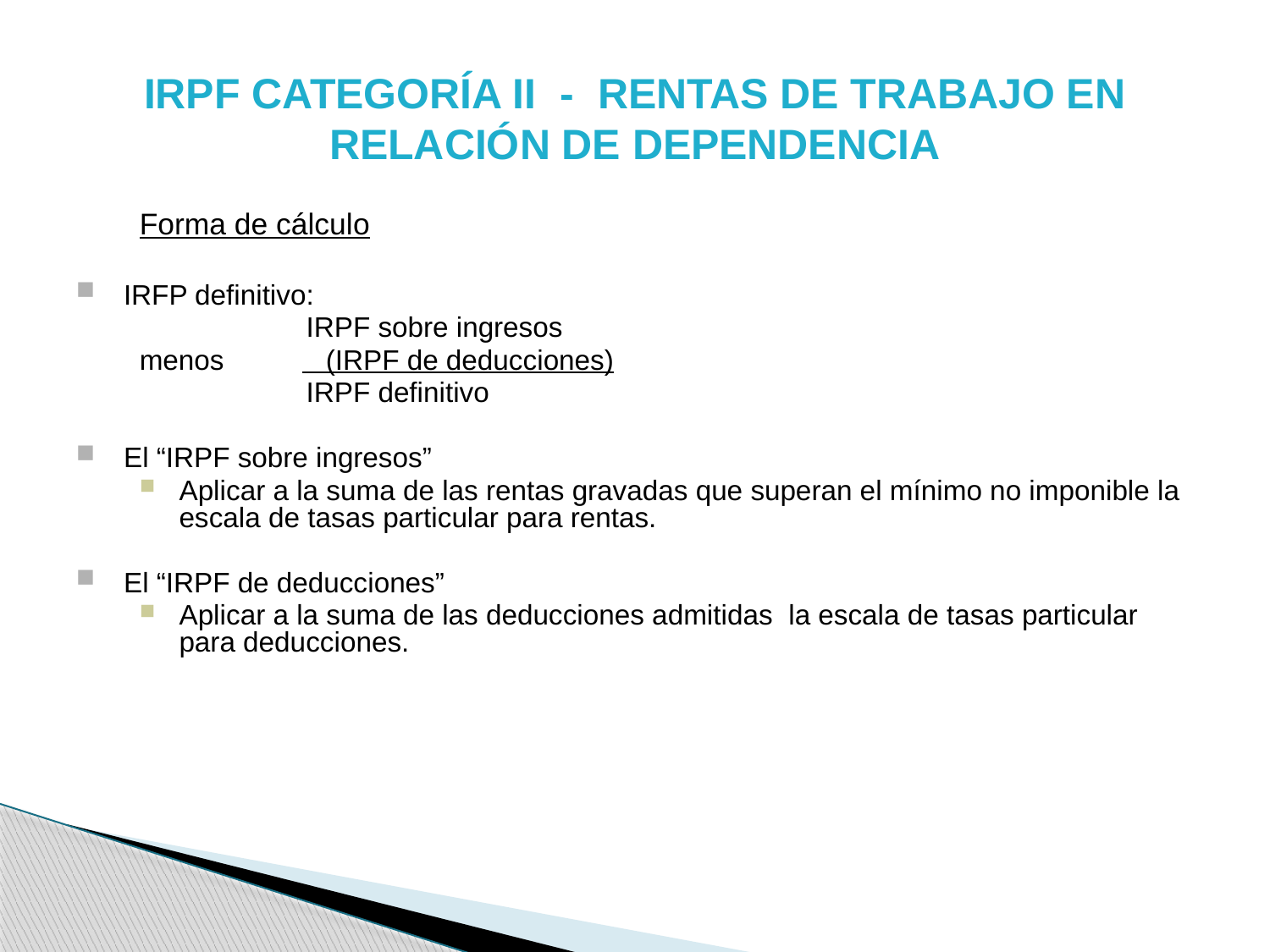

# IRPF CATEGORÍA II  -  RENTAS DE TRABAJO EN RELACIÓN DE DEPENDENCIA
Forma de cálculo

IRFP definitivo:
	               	IRPF sobre ingresos
menos             (IRPF de deducciones)
	      	IRPF definitivo

El “IRPF sobre ingresos”
Aplicar a la suma de las rentas gravadas que superan el mínimo no imponible la escala de tasas particular para rentas.

El “IRPF de deducciones”
Aplicar a la suma de las deducciones admitidas  la escala de tasas particular para deducciones.